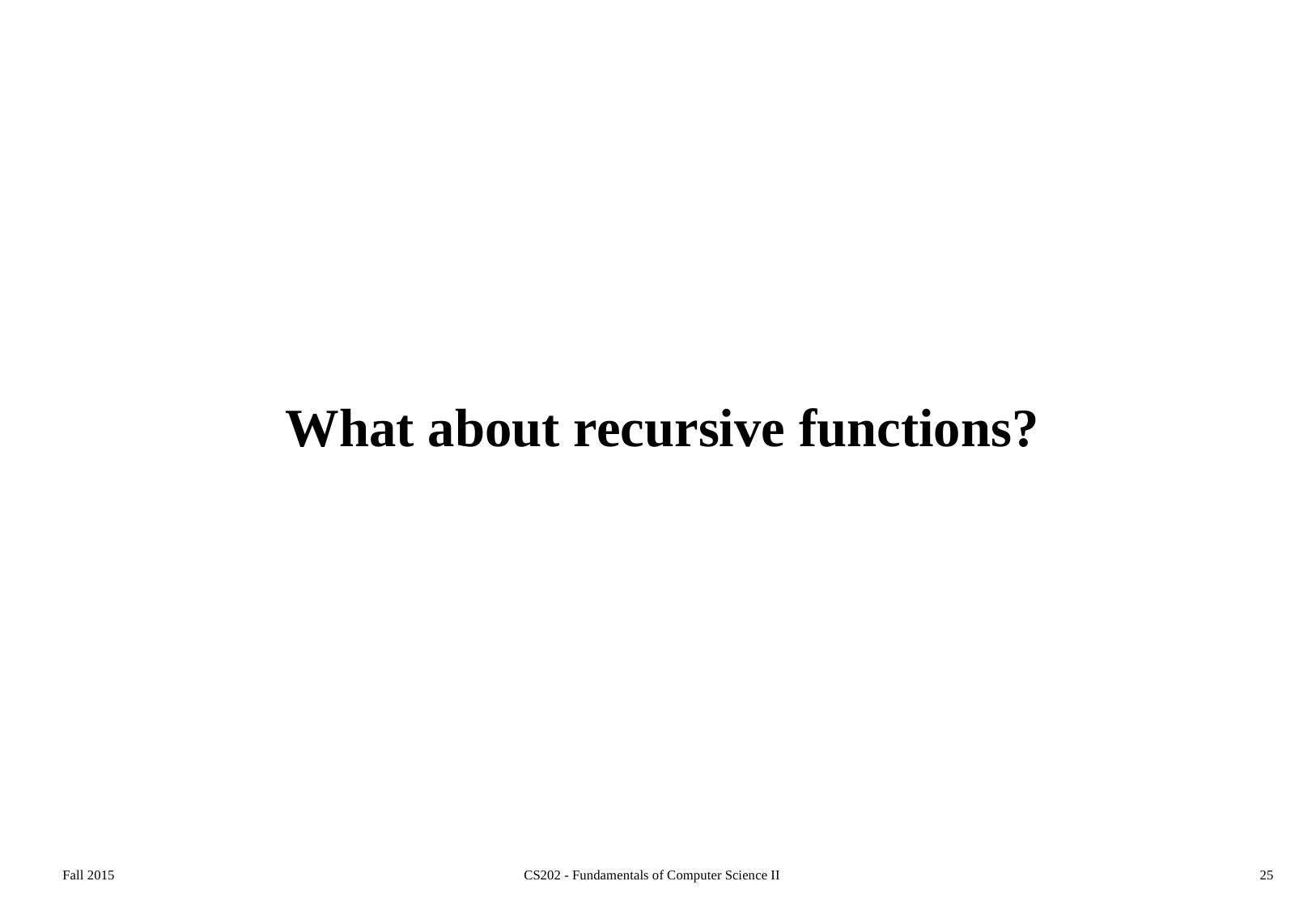

# What about recursive functions?
Fall 2015
CS202 - Fundamentals of Computer Science II
25